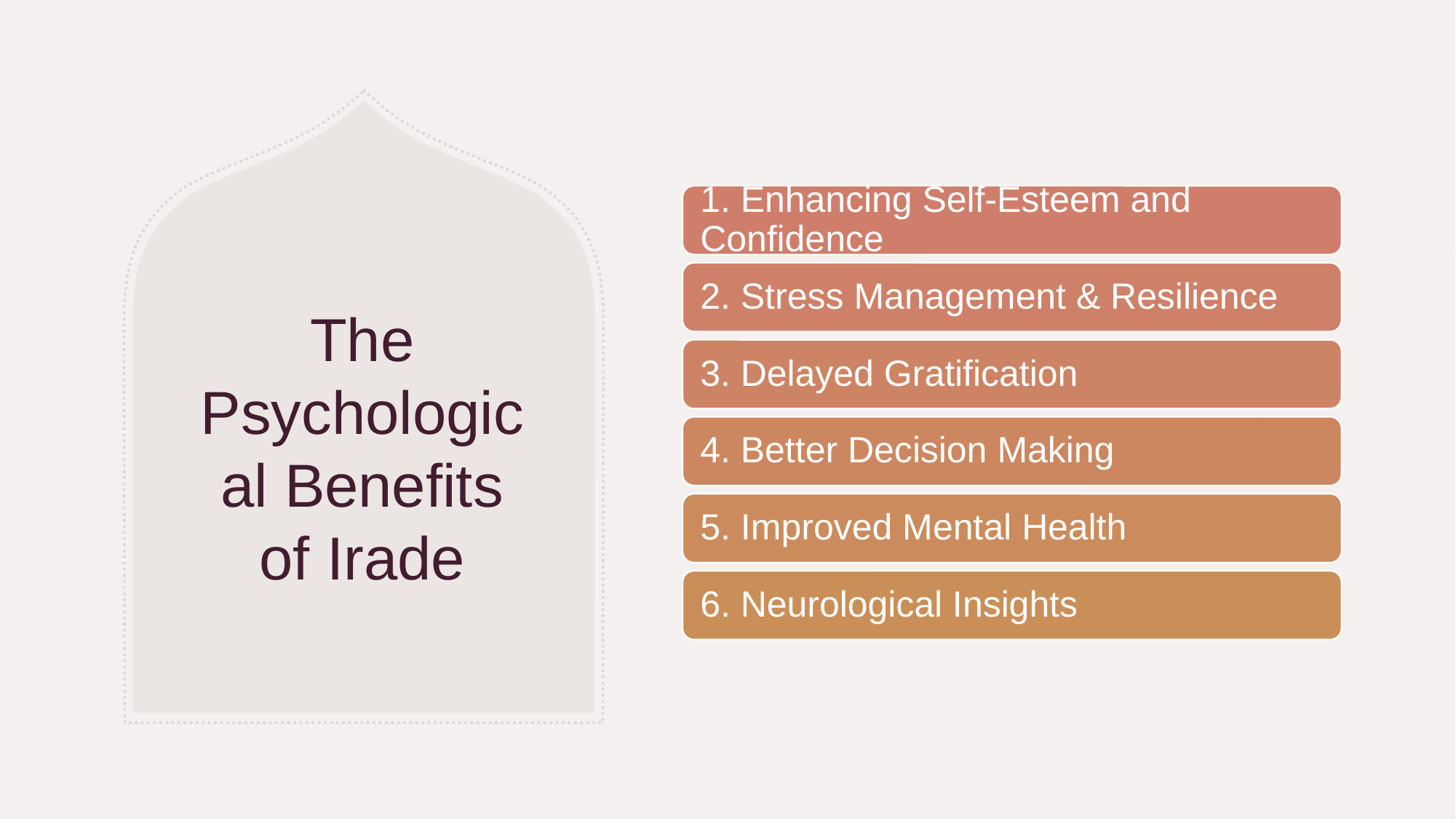

1. Enhancing Self-Esteem and Confidence
2. Stress Management & Resilience
3. Delayed Gratification
4. Better Decision Making
5. Improved Mental Health
6. Neurological Insights
# The Psychological Benefits of Irade